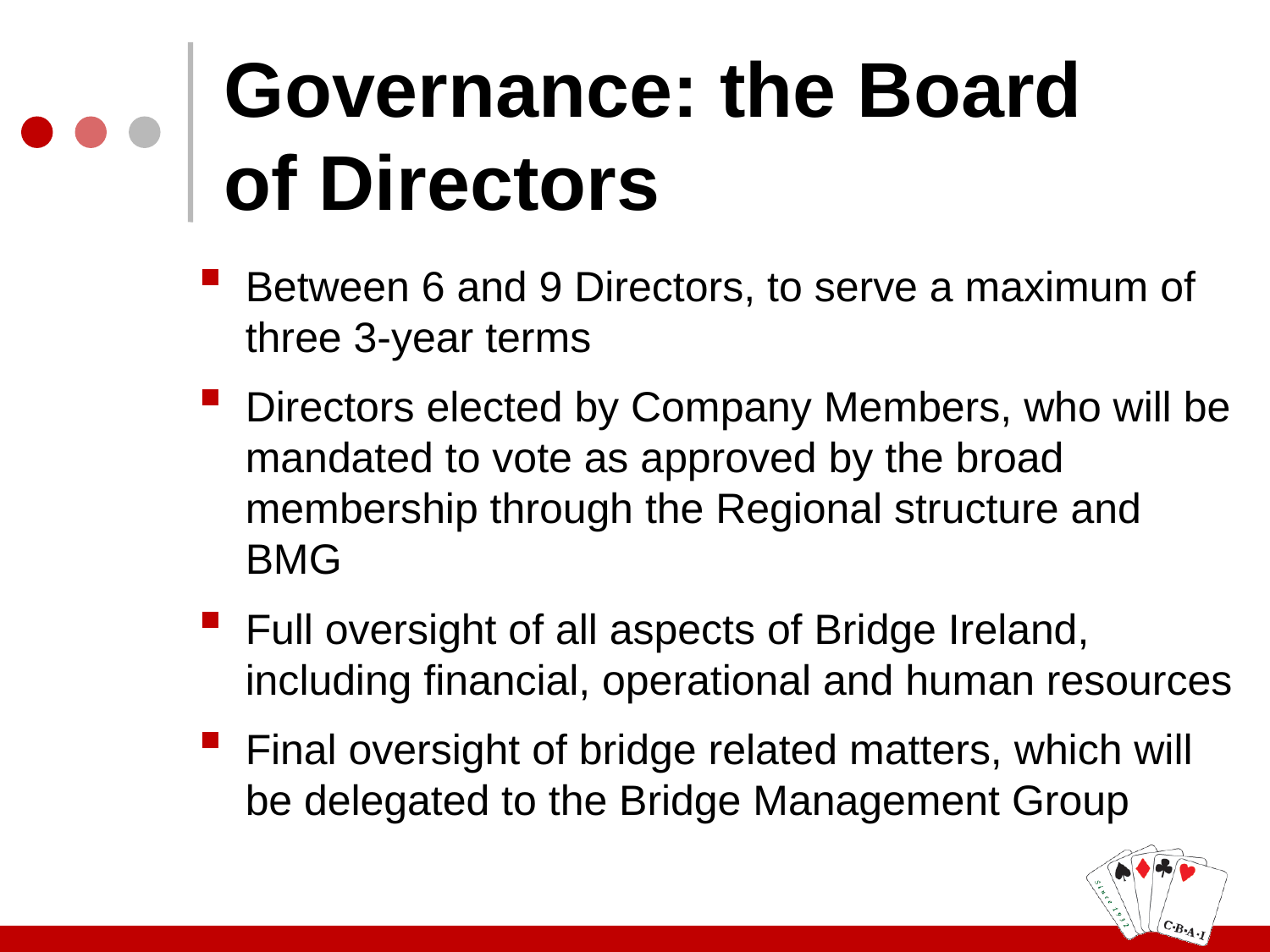

# Governance: the Board of Directors
Between 6 and 9 Directors, to serve a maximum of three 3-year terms
Directors elected by Company Members, who will be mandated to vote as approved by the broad membership through the Regional structure and BMG
Full oversight of all aspects of Bridge Ireland, including financial, operational and human resources
Final oversight of bridge related matters, which will be delegated to the Bridge Management Group